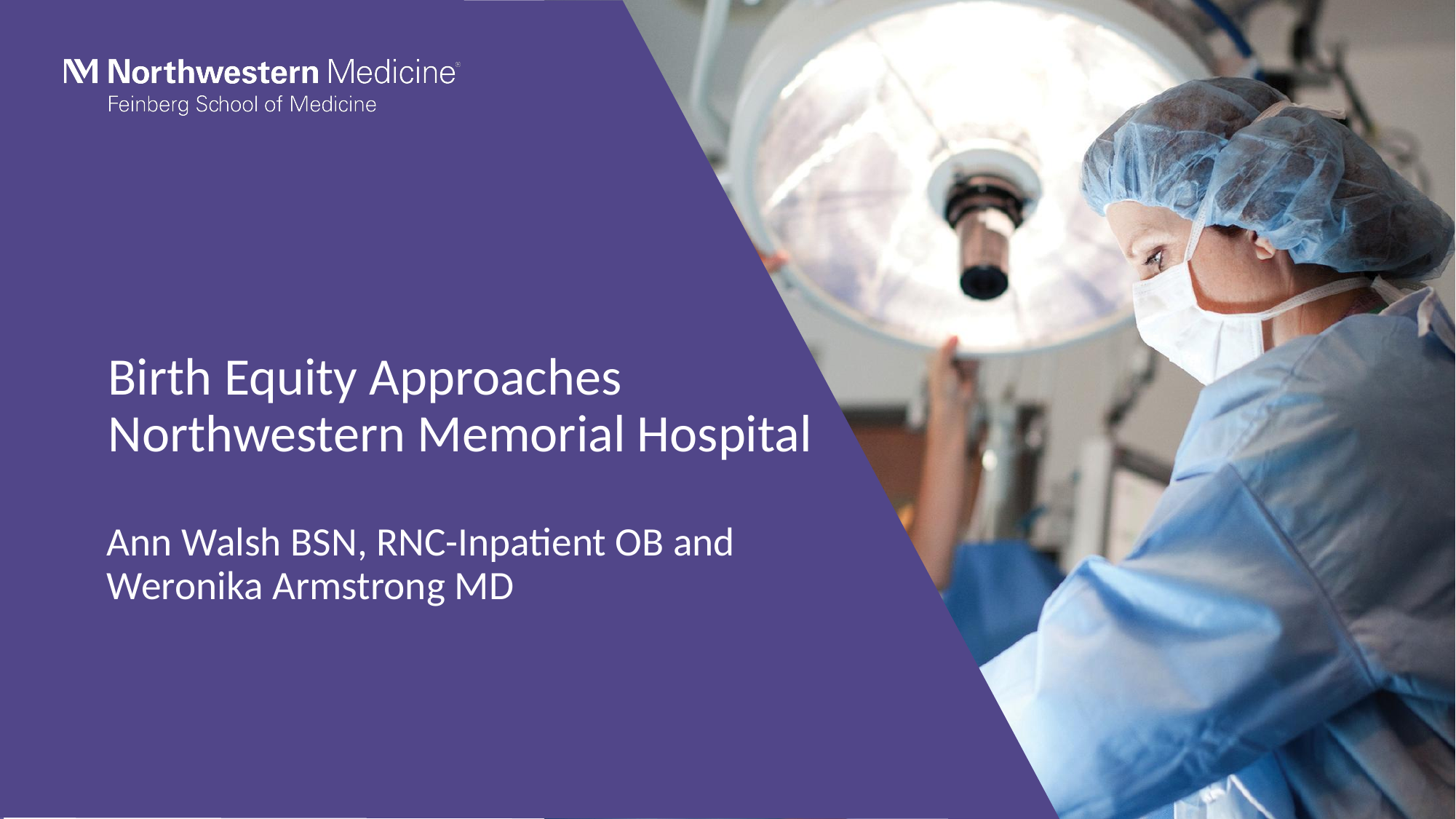

# Birth Equity Approaches Northwestern Memorial Hospital

Ann Walsh BSN, RNC-Inpatient OB and Weronika Armstrong MD